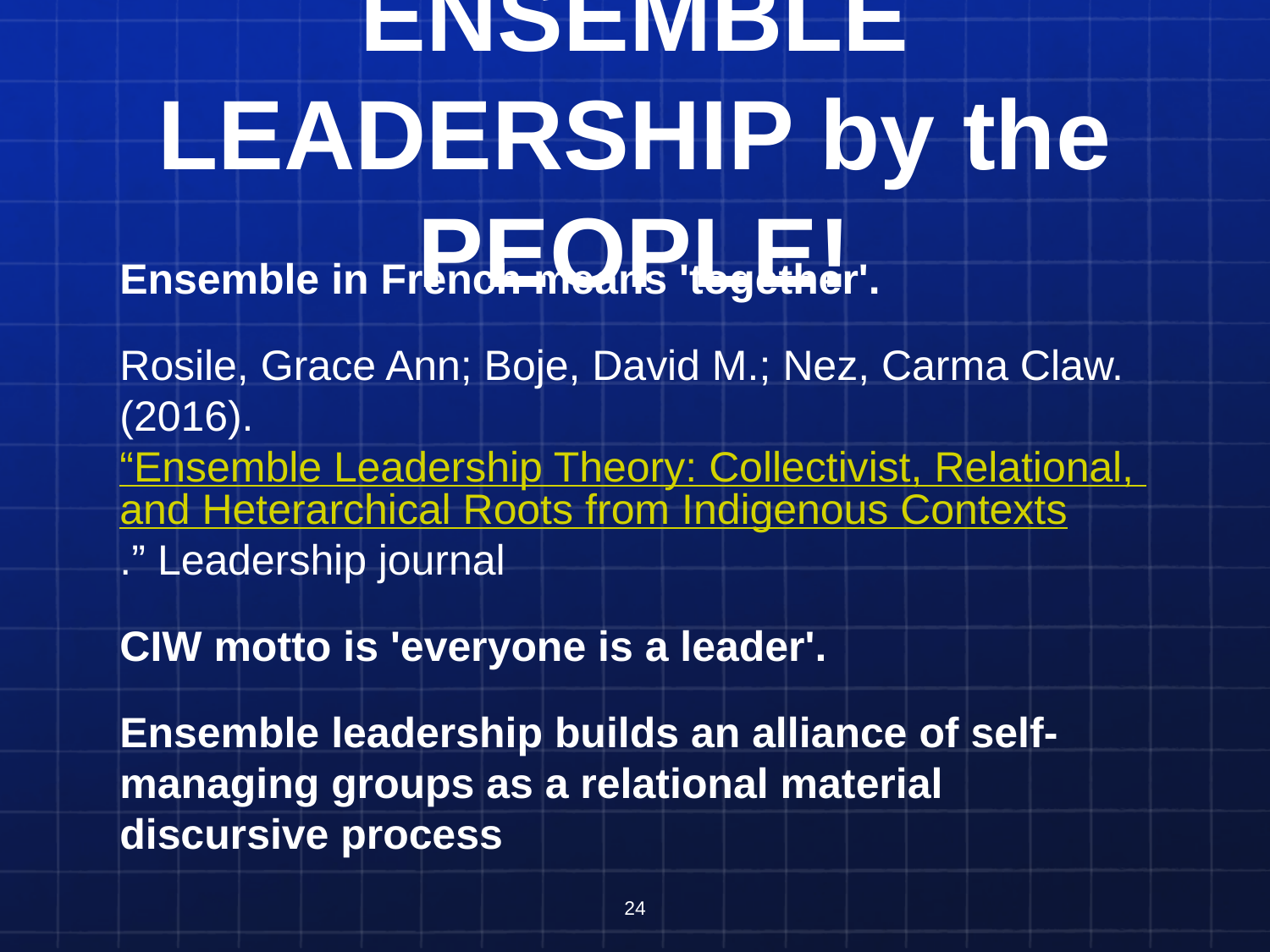

# ENSEMBLE LEADERSHIP by the PEOPLE!
Ensemble in French means 'together'.
Rosile, Grace Ann; Boje, David M.; Nez, Carma Claw. (2016). “Ensemble Leadership Theory: Collectivist, Relational, and Heterarchical Roots from Indigenous Contexts.” Leadership journal
CIW motto is 'everyone is a leader'.
Ensemble leadership builds an alliance of self-managing groups as a relational material discursive process

24